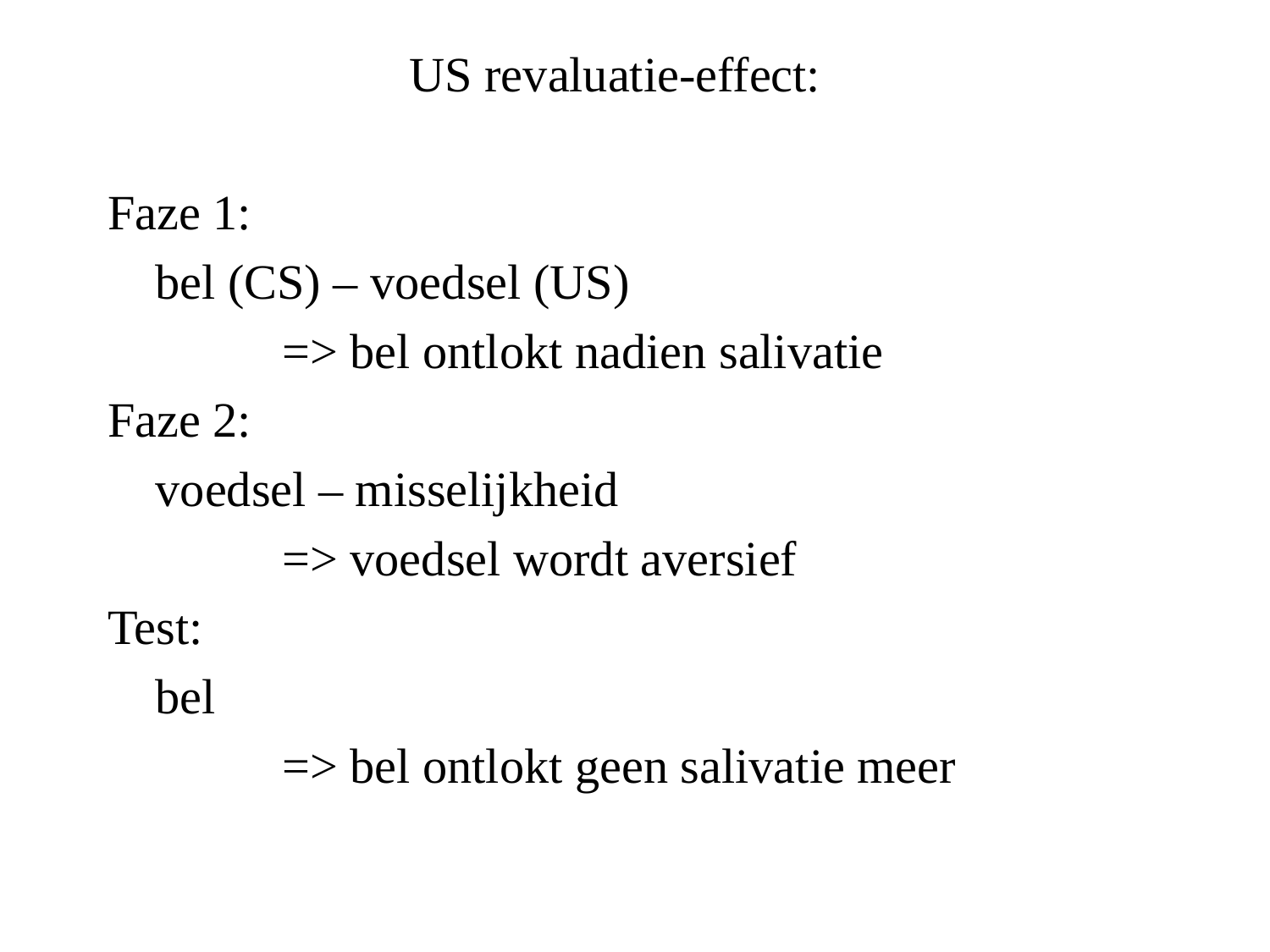

US revaluatie-effect:

Faze 1:
	bel (CS) – voedsel (US)
		=> bel ontlokt nadien salivatie
Faze 2:
	voedsel – misselijkheid
		=> voedsel wordt aversief
Test:
	bel
		=> bel ontlokt geen salivatie meer